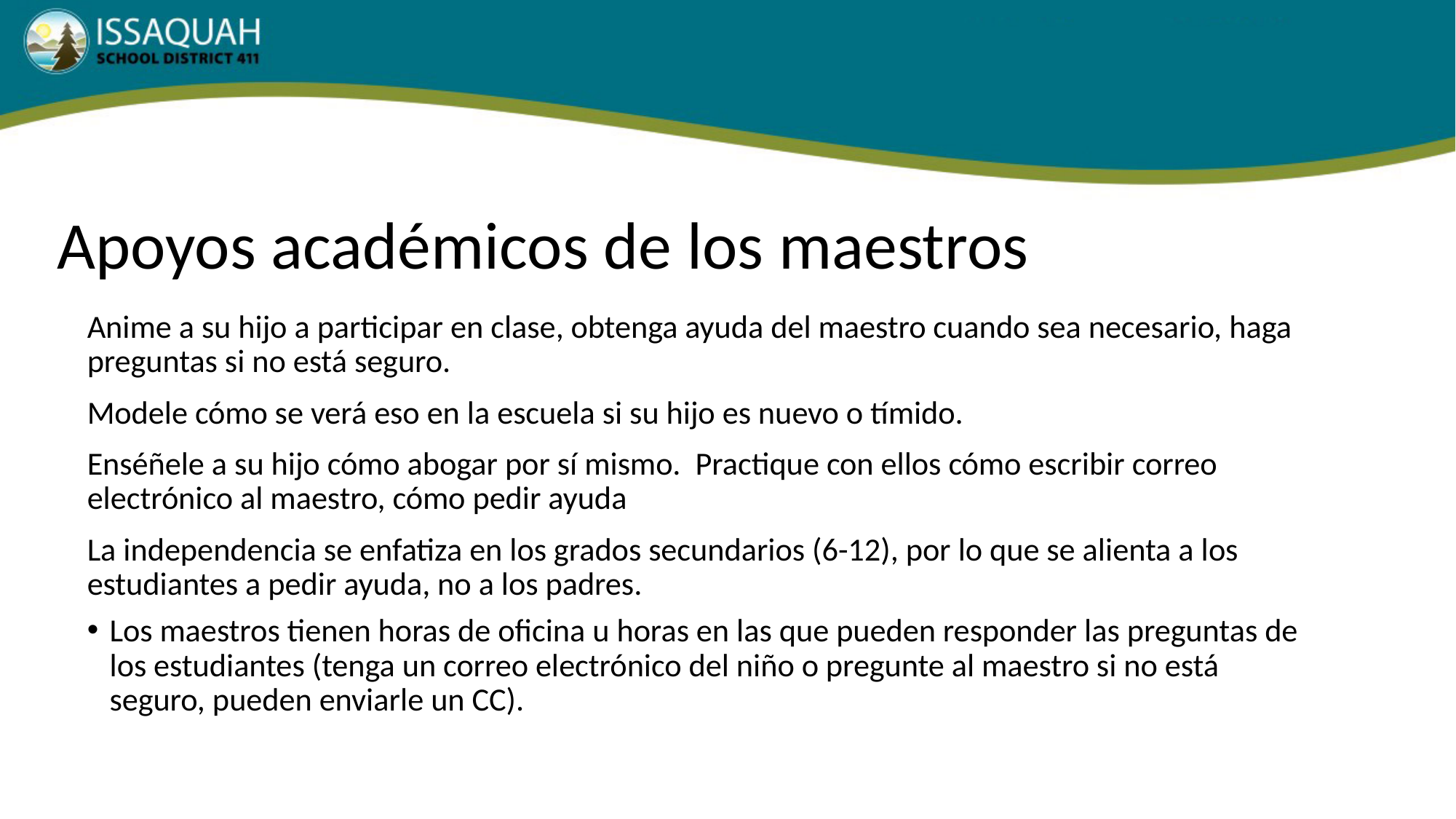

# Apoyos académicos de los maestros
Anime a su hijo a participar en clase, obtenga ayuda del maestro cuando sea necesario, haga preguntas si no está seguro.
Modele cómo se verá eso en la escuela si su hijo es nuevo o tímido.
Enséñele a su hijo cómo abogar por sí mismo.  Practique con ellos cómo escribir correo electrónico al maestro, cómo pedir ayuda
La independencia se enfatiza en los grados secundarios (6-12), por lo que se alienta a los estudiantes a pedir ayuda, no a los padres.
Los maestros tienen horas de oficina u horas en las que pueden responder las preguntas de los estudiantes (tenga un correo electrónico del niño o pregunte al maestro si no está seguro, pueden enviarle un CC).